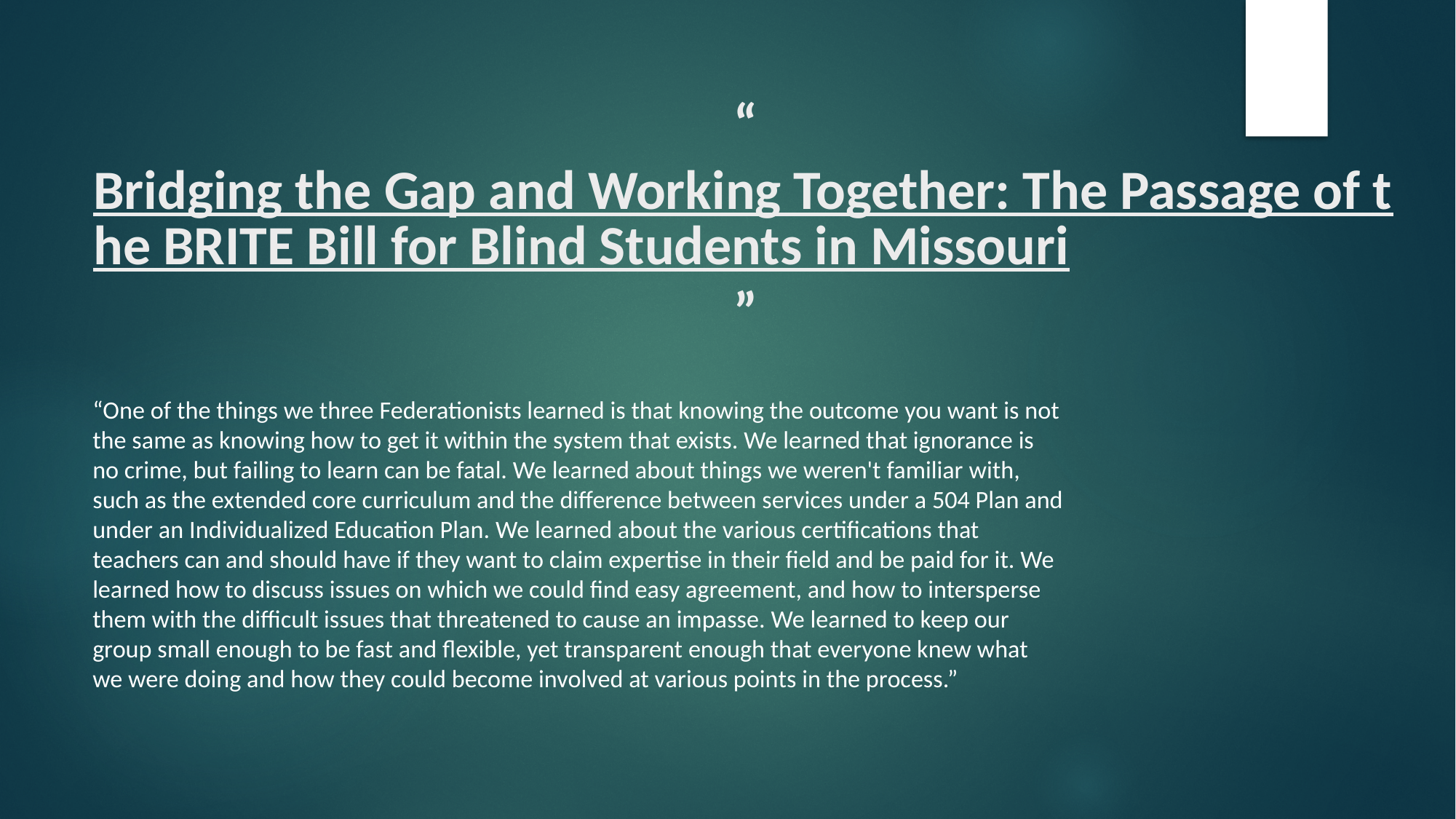

# “Bridging the Gap and Working Together: The Passage of the BRITE Bill for Blind Students in Missouri”
“One of the things we three Federationists learned is that knowing the outcome you want is not the same as knowing how to get it within the system that exists. We learned that ignorance is no crime, but failing to learn can be fatal. We learned about things we weren't familiar with, such as the extended core curriculum and the difference between services under a 504 Plan and under an Individualized Education Plan. We learned about the various certifications that teachers can and should have if they want to claim expertise in their field and be paid for it. We learned how to discuss issues on which we could find easy agreement, and how to intersperse them with the difficult issues that threatened to cause an impasse. We learned to keep our group small enough to be fast and flexible, yet transparent enough that everyone knew what we were doing and how they could become involved at various points in the process.”